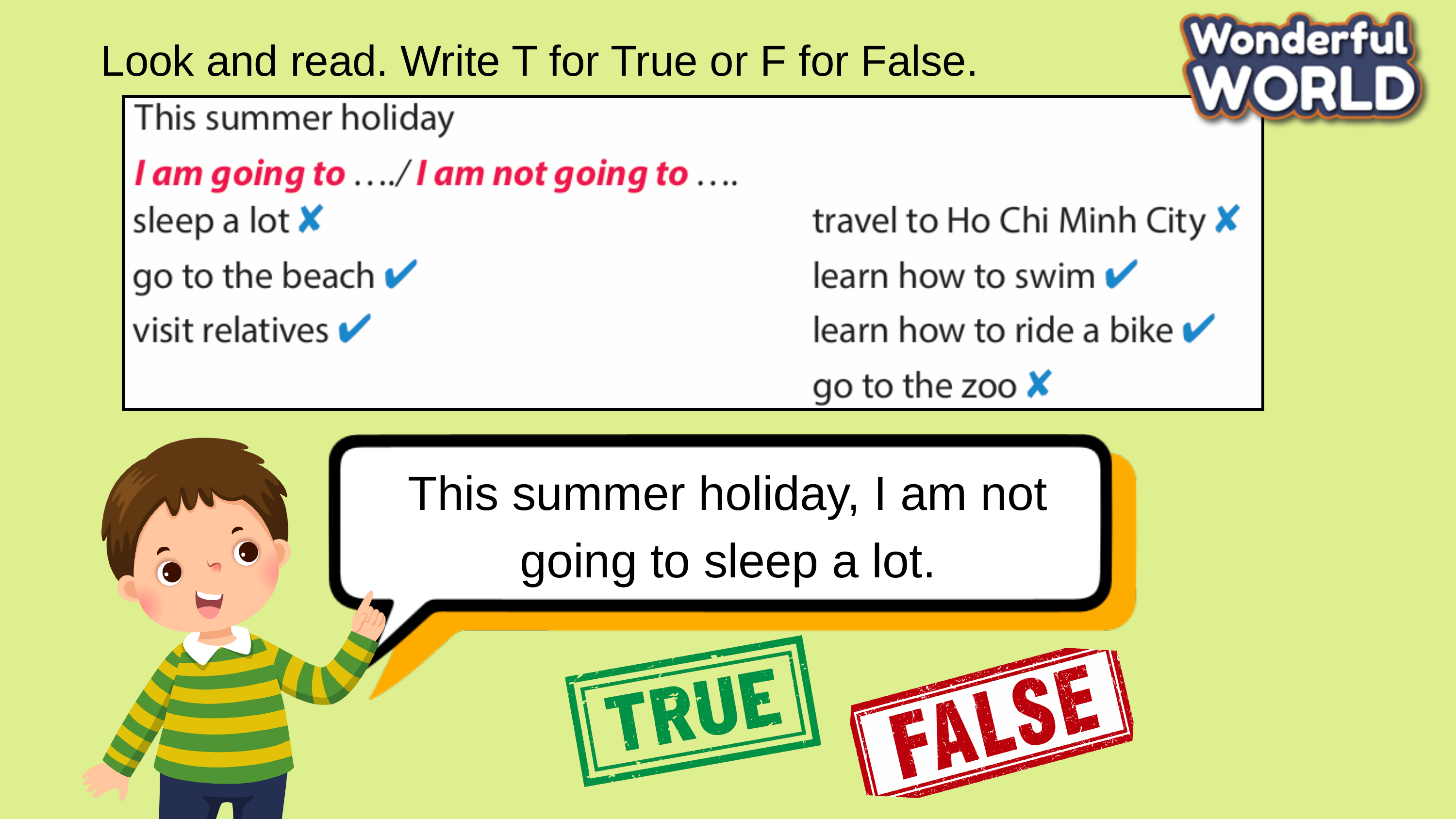

Look and read. Write T for True or F for False.

This summer holiday, I am not going to sleep a lot.